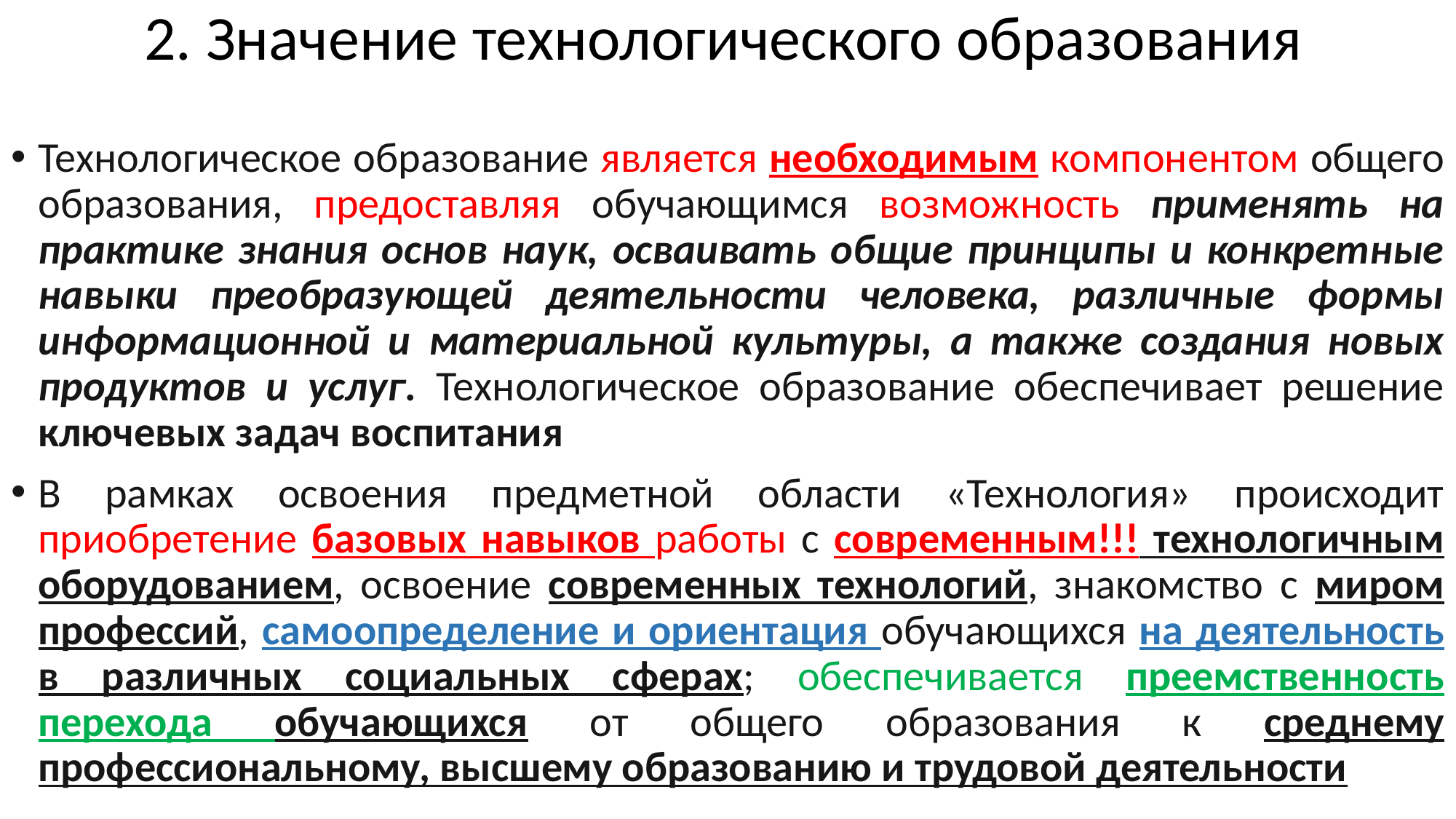

# 2. Значение технологического образования
Технологическое образование является необходимым компонентом общего образования, предоставляя обучающимся возможность применять на практике знания основ наук, осваивать общие принципы и конкретные навыки преобразующей деятельности человека, различные формы информационной и материальной культуры, а также создания новых продуктов и услуг. Технологическое образование обеспечивает решение ключевых задач воспитания
В рамках освоения предметной области «Технология» происходит приобретение базовых навыков работы с современным!!! технологичным оборудованием, освоение современных технологий, знакомство с миром профессий, самоопределение и ориентация обучающихся на деятельность в различных социальных сферах; обеспечивается преемственность перехода обучающихся от общего образования к среднему профессиональному, высшему образованию и трудовой деятельности